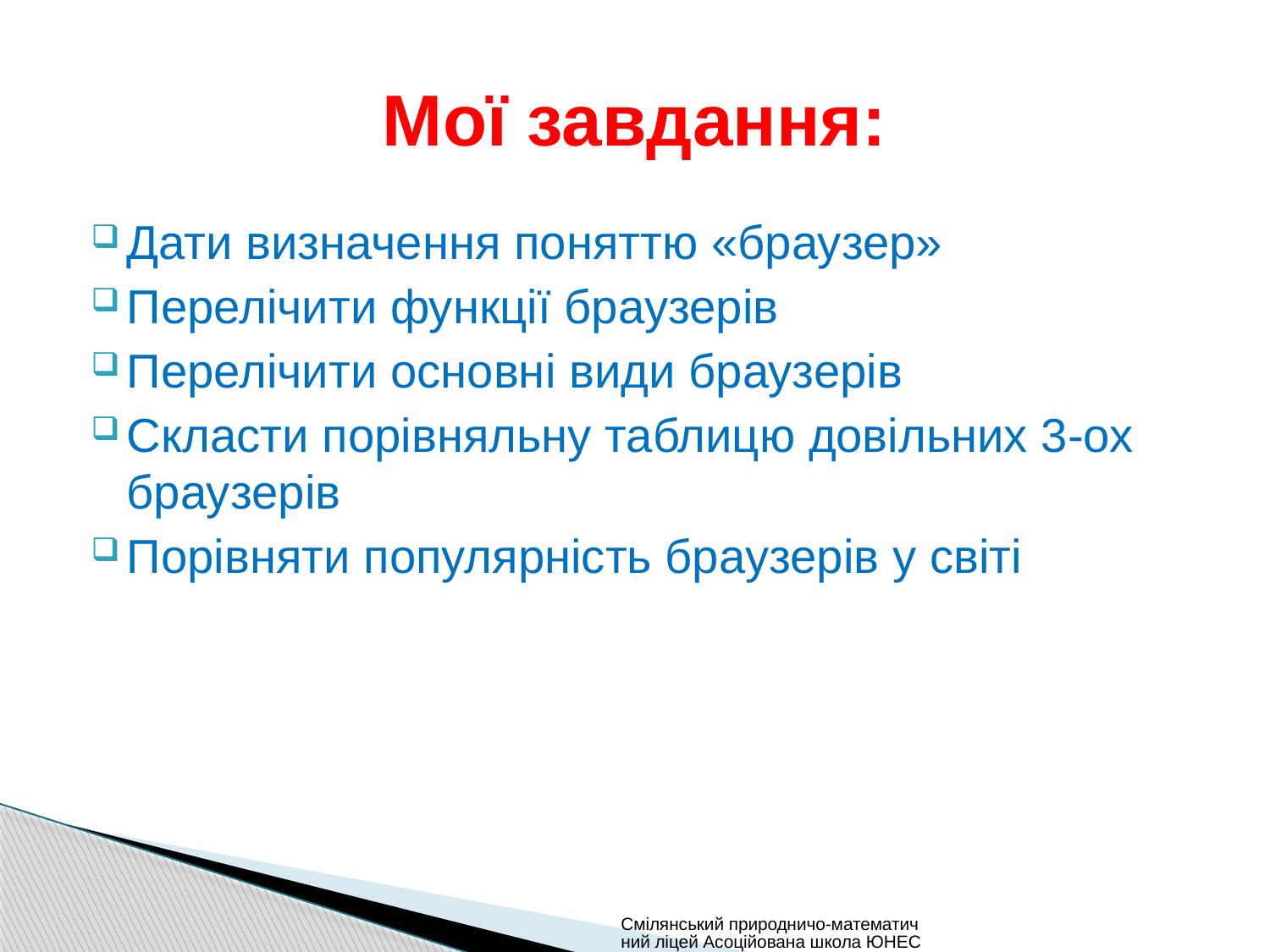

# Мої завдання:
Дати визначення поняттю «браузер»
Перелічити функції браузерів
Перелічити основні види браузерів
Скласти порівняльну таблицю довільних 3-ох браузерів
Порівняти популярність браузерів у світі
Смілянський природничо-математичний ліцей Асоційована школа ЮНЕСКО